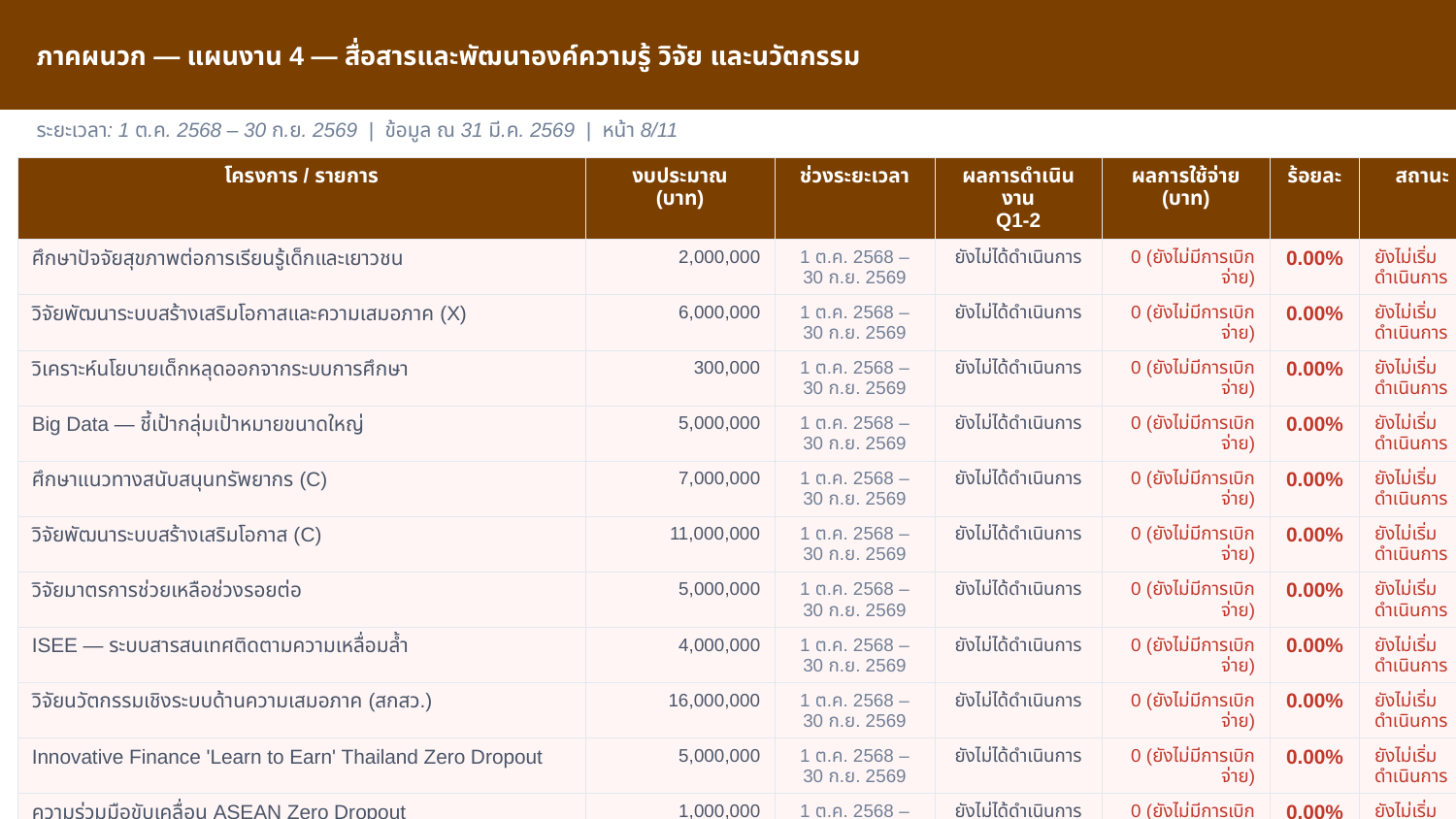

ภาคผนวก — แผนงาน 4 — สื่อสารและพัฒนาองค์ความรู้ วิจัย และนวัตกรรม
ระยะเวลา: 1 ต.ค. 2568 – 30 ก.ย. 2569  |  ข้อมูล ณ 31 มี.ค. 2569  |  หน้า 8/11
| โครงการ / รายการ | งบประมาณ (บาท) | ช่วงระยะเวลา | ผลการดำเนินงาน Q1-2 | ผลการใช้จ่าย (บาท) | ร้อยละ | สถานะ |
| --- | --- | --- | --- | --- | --- | --- |
| ศึกษาปัจจัยสุขภาพต่อการเรียนรู้เด็กและเยาวชน | 2,000,000 | 1 ต.ค. 2568 – 30 ก.ย. 2569 | ยังไม่ได้ดำเนินการ | 0 (ยังไม่มีการเบิกจ่าย) | 0.00% | ยังไม่เริ่มดำเนินการ |
| วิจัยพัฒนาระบบสร้างเสริมโอกาสและความเสมอภาค (X) | 6,000,000 | 1 ต.ค. 2568 – 30 ก.ย. 2569 | ยังไม่ได้ดำเนินการ | 0 (ยังไม่มีการเบิกจ่าย) | 0.00% | ยังไม่เริ่มดำเนินการ |
| วิเคราะห์นโยบายเด็กหลุดออกจากระบบการศึกษา | 300,000 | 1 ต.ค. 2568 – 30 ก.ย. 2569 | ยังไม่ได้ดำเนินการ | 0 (ยังไม่มีการเบิกจ่าย) | 0.00% | ยังไม่เริ่มดำเนินการ |
| Big Data — ชี้เป้ากลุ่มเป้าหมายขนาดใหญ่ | 5,000,000 | 1 ต.ค. 2568 – 30 ก.ย. 2569 | ยังไม่ได้ดำเนินการ | 0 (ยังไม่มีการเบิกจ่าย) | 0.00% | ยังไม่เริ่มดำเนินการ |
| ศึกษาแนวทางสนับสนุนทรัพยากร (C) | 7,000,000 | 1 ต.ค. 2568 – 30 ก.ย. 2569 | ยังไม่ได้ดำเนินการ | 0 (ยังไม่มีการเบิกจ่าย) | 0.00% | ยังไม่เริ่มดำเนินการ |
| วิจัยพัฒนาระบบสร้างเสริมโอกาส (C) | 11,000,000 | 1 ต.ค. 2568 – 30 ก.ย. 2569 | ยังไม่ได้ดำเนินการ | 0 (ยังไม่มีการเบิกจ่าย) | 0.00% | ยังไม่เริ่มดำเนินการ |
| วิจัยมาตรการช่วยเหลือช่วงรอยต่อ | 5,000,000 | 1 ต.ค. 2568 – 30 ก.ย. 2569 | ยังไม่ได้ดำเนินการ | 0 (ยังไม่มีการเบิกจ่าย) | 0.00% | ยังไม่เริ่มดำเนินการ |
| ISEE — ระบบสารสนเทศติดตามความเหลื่อมล้ำ | 4,000,000 | 1 ต.ค. 2568 – 30 ก.ย. 2569 | ยังไม่ได้ดำเนินการ | 0 (ยังไม่มีการเบิกจ่าย) | 0.00% | ยังไม่เริ่มดำเนินการ |
| วิจัยนวัตกรรมเชิงระบบด้านความเสมอภาค (สกสว.) | 16,000,000 | 1 ต.ค. 2568 – 30 ก.ย. 2569 | ยังไม่ได้ดำเนินการ | 0 (ยังไม่มีการเบิกจ่าย) | 0.00% | ยังไม่เริ่มดำเนินการ |
| Innovative Finance 'Learn to Earn' Thailand Zero Dropout | 5,000,000 | 1 ต.ค. 2568 – 30 ก.ย. 2569 | ยังไม่ได้ดำเนินการ | 0 (ยังไม่มีการเบิกจ่าย) | 0.00% | ยังไม่เริ่มดำเนินการ |
| ความร่วมมือขับเคลื่อน ASEAN Zero Dropout | 1,000,000 | 1 ต.ค. 2568 – 30 ก.ย. 2569 | ยังไม่ได้ดำเนินการ | 0 (ยังไม่มีการเบิกจ่าย) | 0.00% | ยังไม่เริ่มดำเนินการ |
| ฟื้นฟูพัฒนาการเด็กปฐมวัยผ่านบริการทางไกล | 5,000,000 | 1 ต.ค. 2568 – 30 ก.ย. 2569 | ยังไม่ได้ดำเนินการ | 0 (ยังไม่มีการเบิกจ่าย) | 0.00% | ยังไม่เริ่มดำเนินการ |
| วิจัยรูปแบบการเลี้ยงดูครอบครัวเพื่อลดช่องว่างปฐมวัย | 5,000,000 | 1 ต.ค. 2568 – 30 ก.ย. 2569 | ยังไม่ได้ดำเนินการ | 0 (ยังไม่มีการเบิกจ่าย) | 0.00% | ยังไม่เริ่มดำเนินการ |